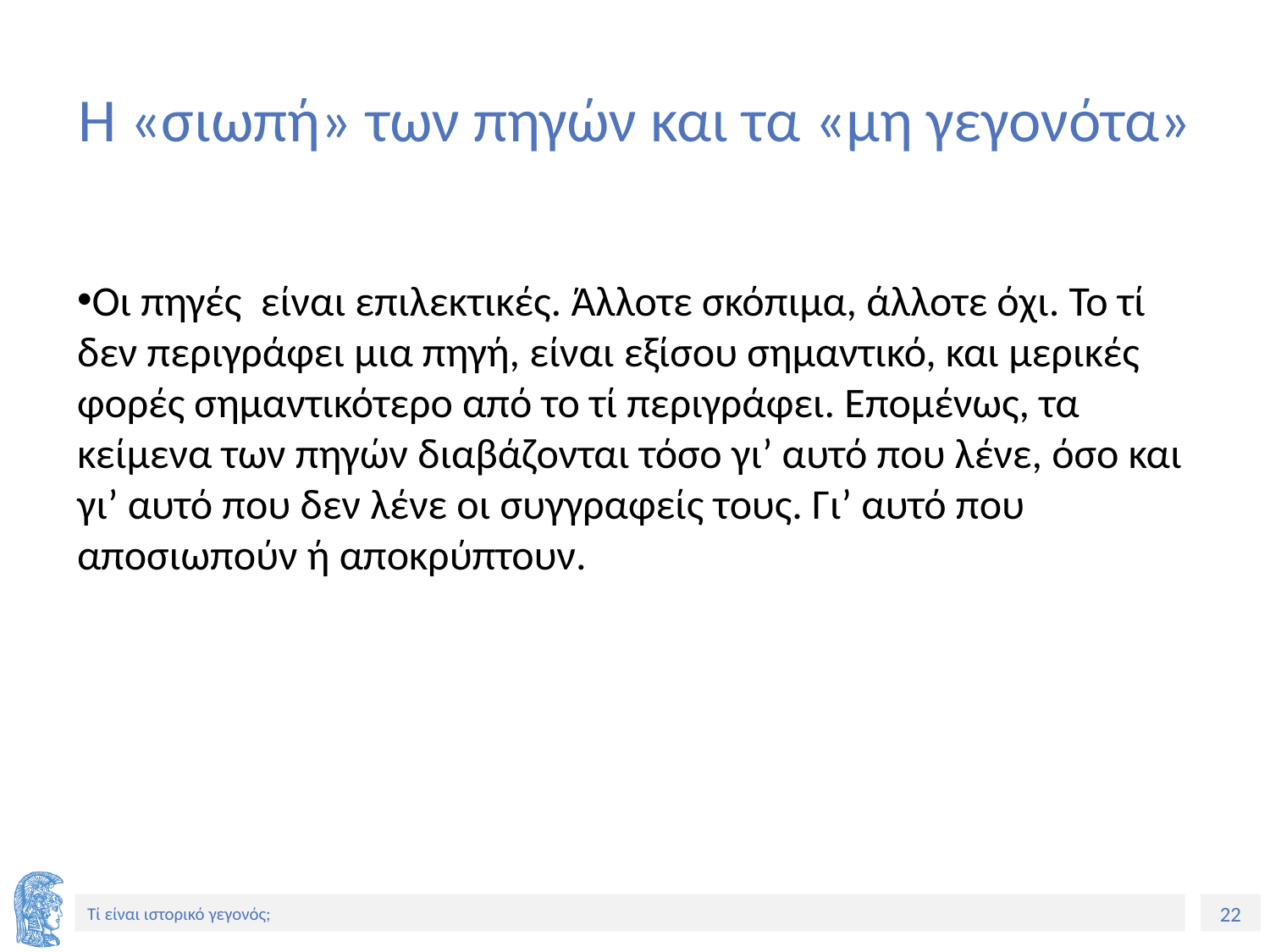

# Η «σιωπή» των πηγών και τα «μη γεγονότα»
Οι πηγές  είναι επιλεκτικές. Άλλοτε σκόπιμα, άλλοτε όχι. Το τί δεν περιγράφει μια πηγή, είναι εξίσου σημαντικό, και μερικές φορές σημαντικότερο από το τί περιγράφει. Επομένως, τα κείμενα των πηγών διαβάζονται τόσο γι’ αυτό που λένε, όσο και γι’ αυτό που δεν λένε οι συγγραφείς τους. Γι’ αυτό που αποσιωπούν ή αποκρύπτουν.